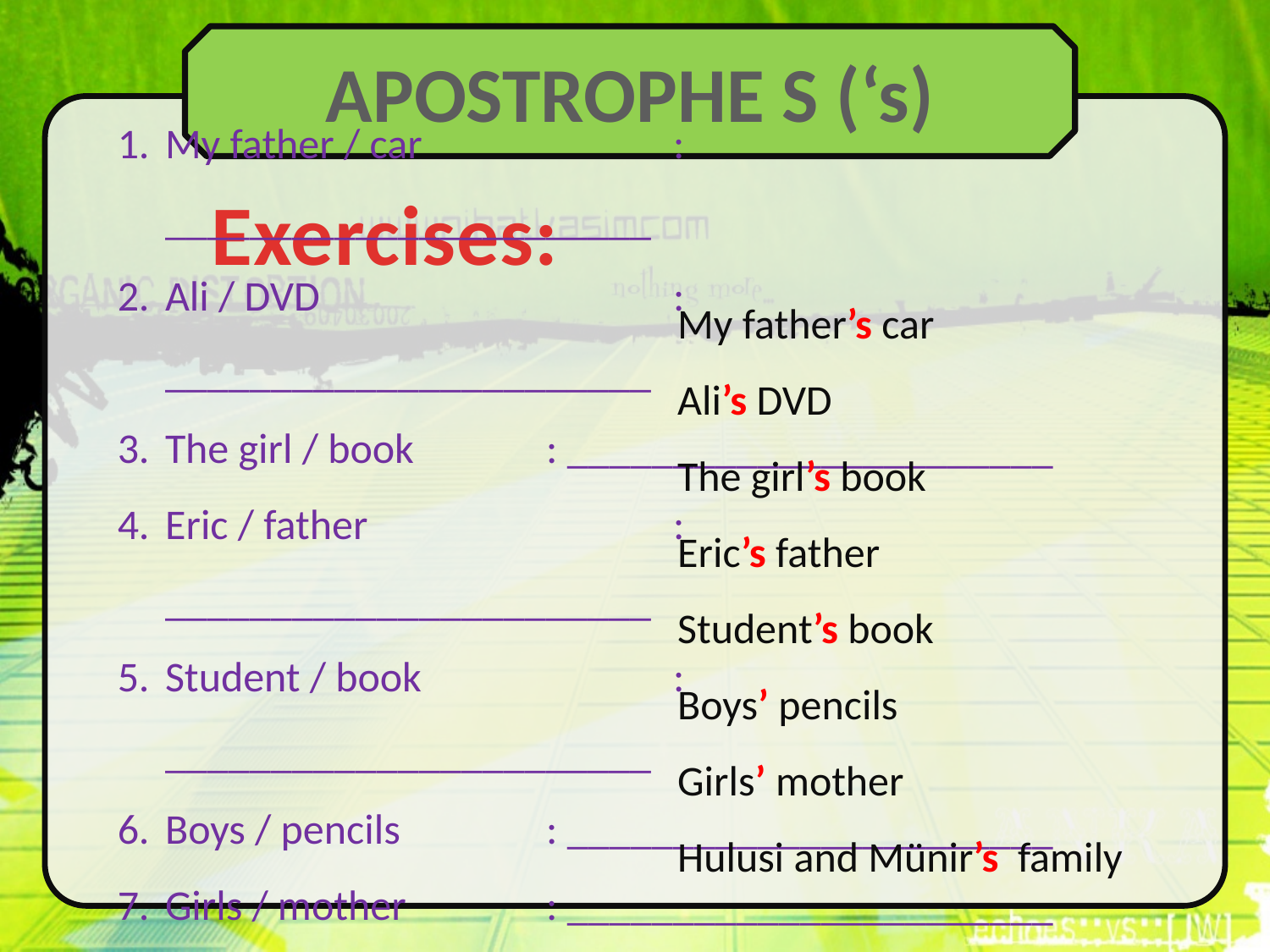

APOSTROPHE S (‘s)

Exercises:
My father’s car
Ali’s DVD
The girl’s book
Eric’s father
Student’s book
Boys’ pencils
Girls’ mother
Hulusi and Münir’s  family
My father / car		: _______________________
Ali / DVD	 		: _______________________
The girl / book		: _______________________
Eric / father	 		: _______________________
Student / book 		: _______________________
Boys / pencils 		: _______________________
Girls / mother		: _______________________
Hulusi and Münir / family 	: _______________________